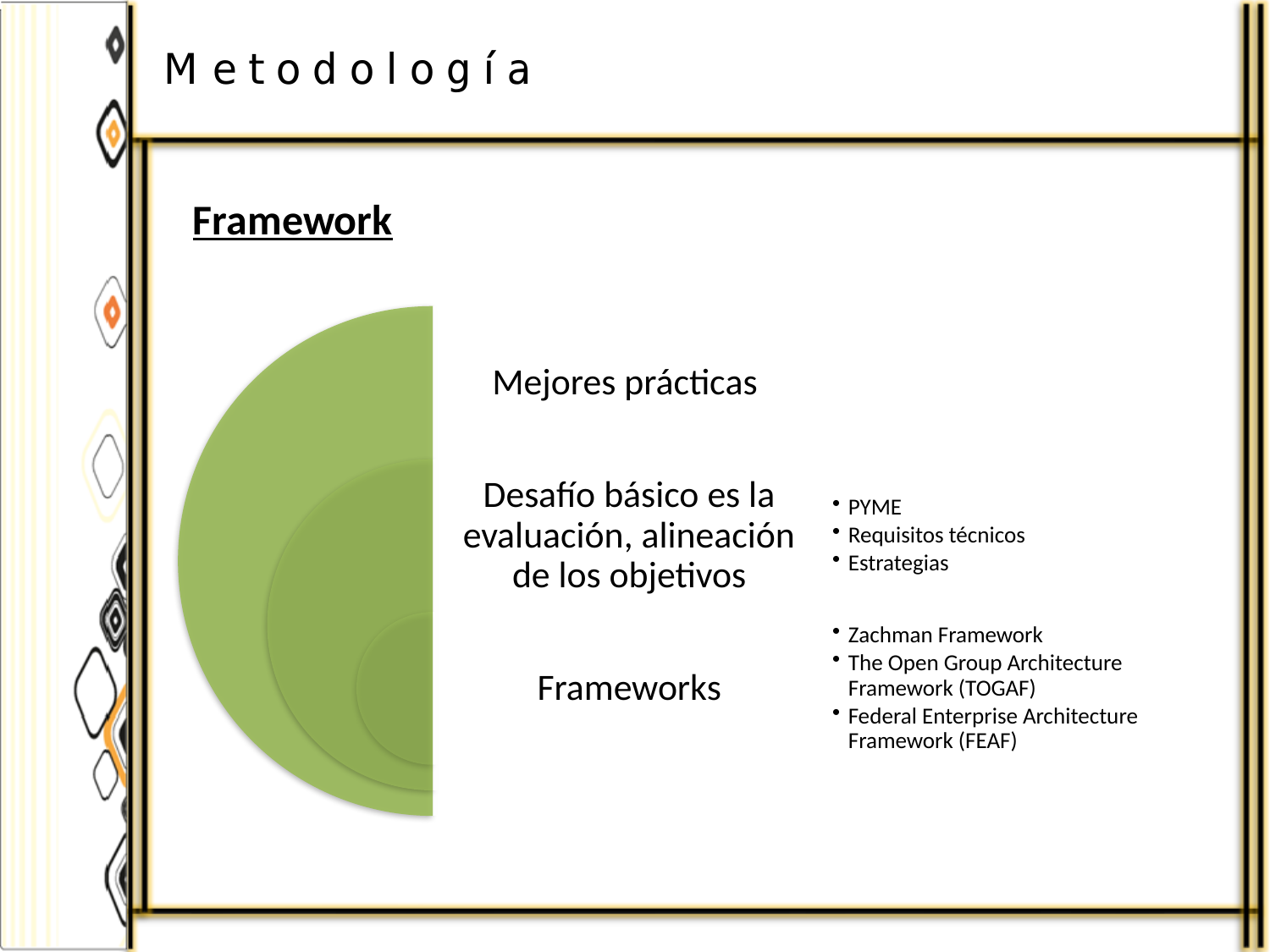

Metodología
Framework
Mejores prácticas
Desafío básico es la evaluación, alineación de los objetivos
Frameworks
PYME
Requisitos técnicos
Estrategias
Zachman Framework
The Open Group Architecture Framework (TOGAF)
Federal Enterprise Architecture  Framework (FEAF)